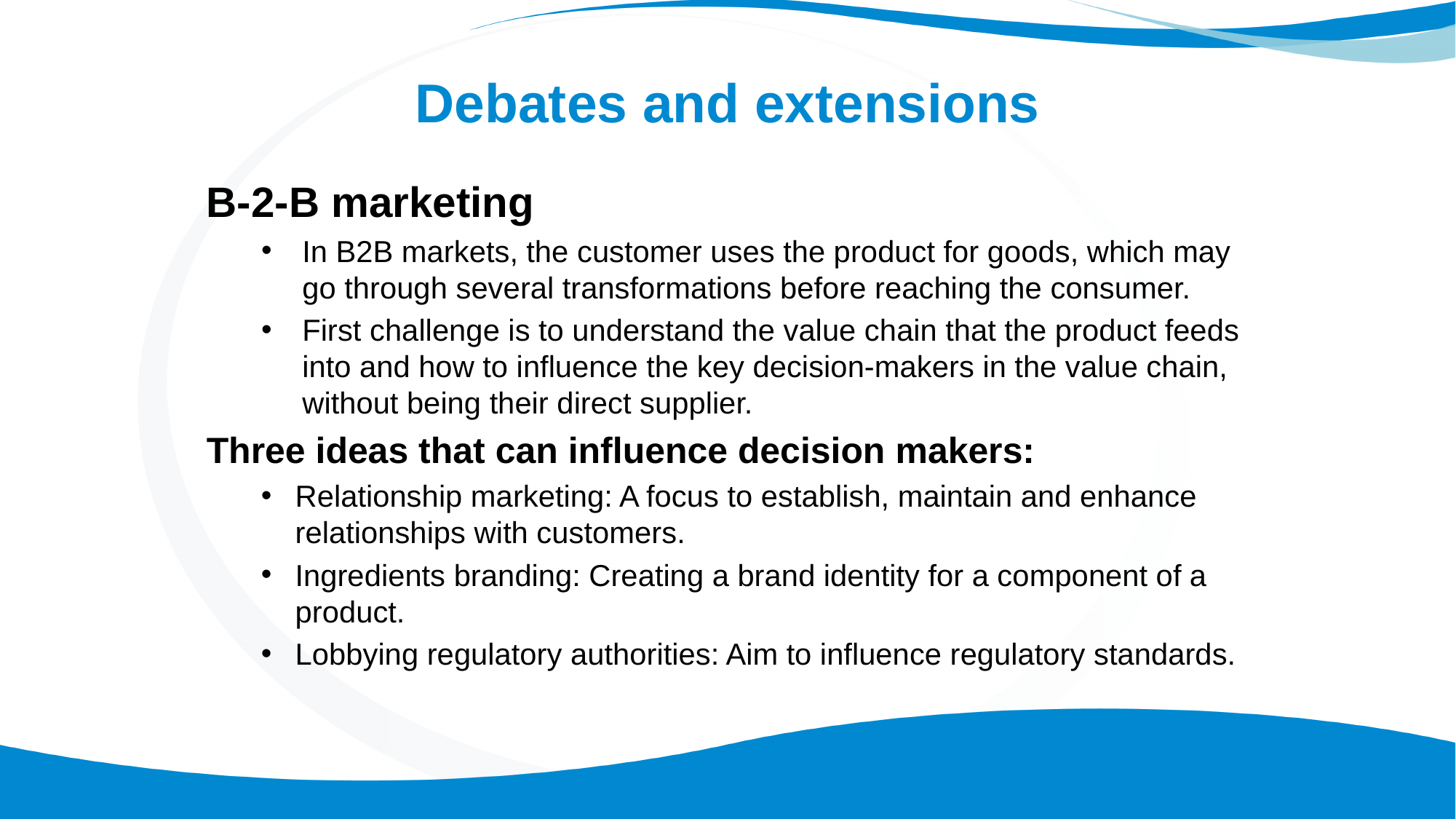

# Debates and extensions
B-2-B marketing
In B2B markets, the customer uses the product for goods, which may go through several transformations before reaching the consumer.
First challenge is to understand the value chain that the product feeds into and how to influence the key decision-makers in the value chain, without being their direct supplier.
Three ideas that can influence decision makers:
Relationship marketing: A focus to establish, maintain and enhance relationships with customers.
Ingredients branding: Creating a brand identity for a component of a product.
Lobbying regulatory authorities: Aim to influence regulatory standards.